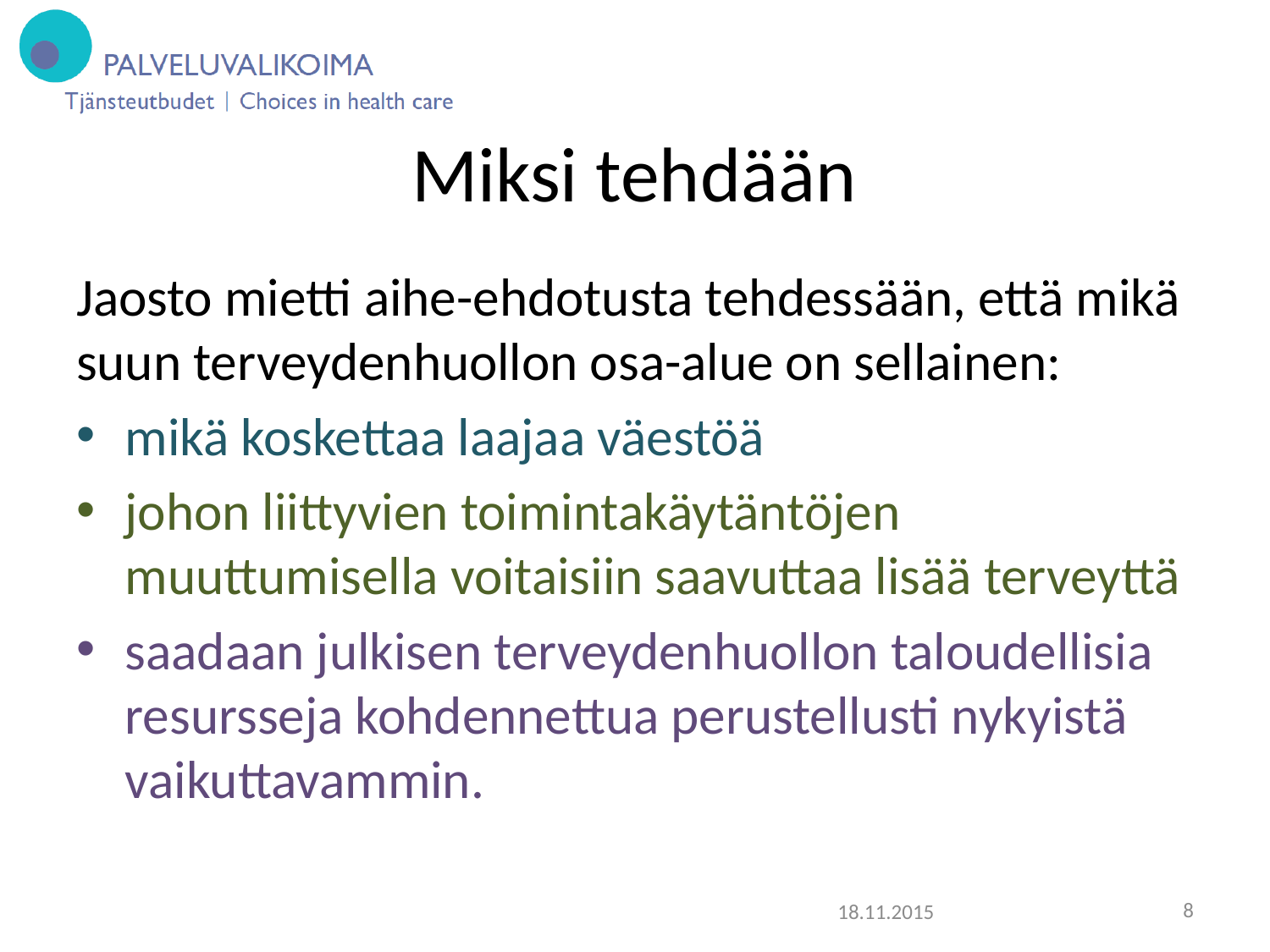

# Miksi tehdään
Jaosto mietti aihe-ehdotusta tehdessään, että mikä suun terveydenhuollon osa-alue on sellainen:
mikä koskettaa laajaa väestöä
johon liittyvien toimintakäytäntöjen muuttumisella voitaisiin saavuttaa lisää terveyttä
saadaan julkisen terveydenhuollon taloudellisia resursseja kohdennettua perustellusti nykyistä vaikuttavammin.

18.11.2015
8